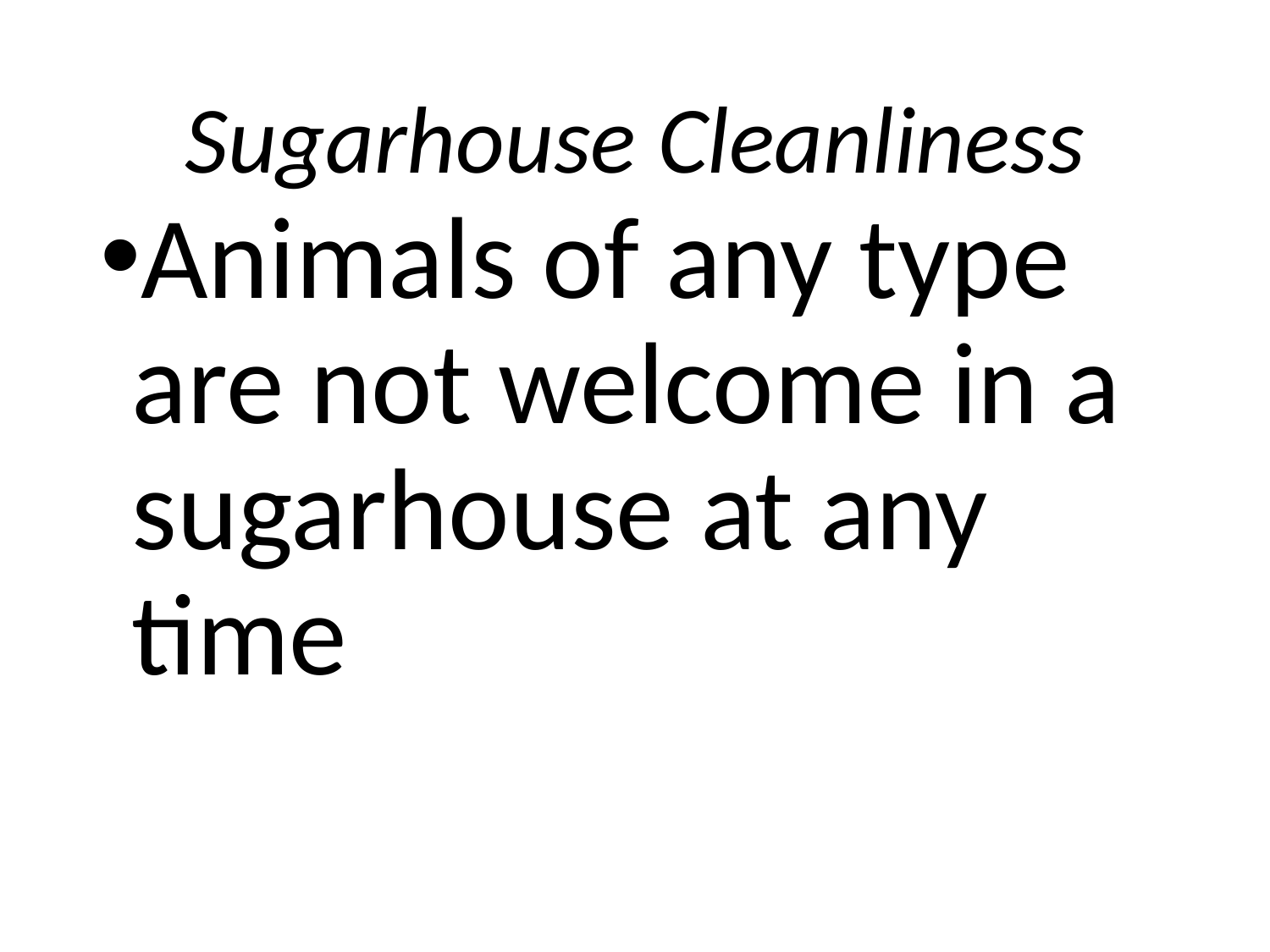

# Sugarhouse Cleanliness
Animals of any type are not welcome in a sugarhouse at any time